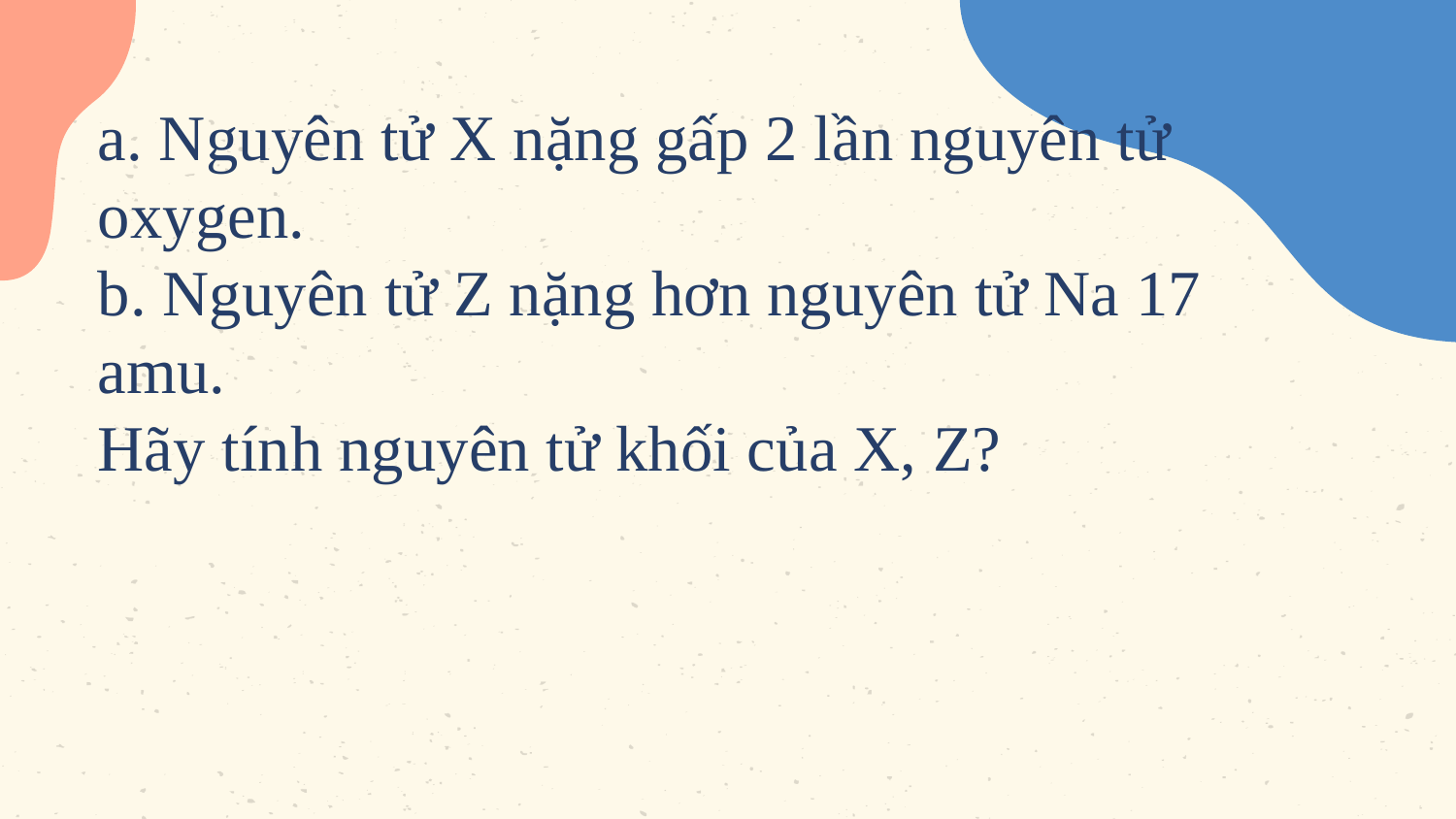

a. Nguyên tử X nặng gấp 2 lần nguyên tử oxygen.
b. Nguyên tử Z nặng hơn nguyên tử Na 17 amu.
Hãy tính nguyên tử khối của X, Z?